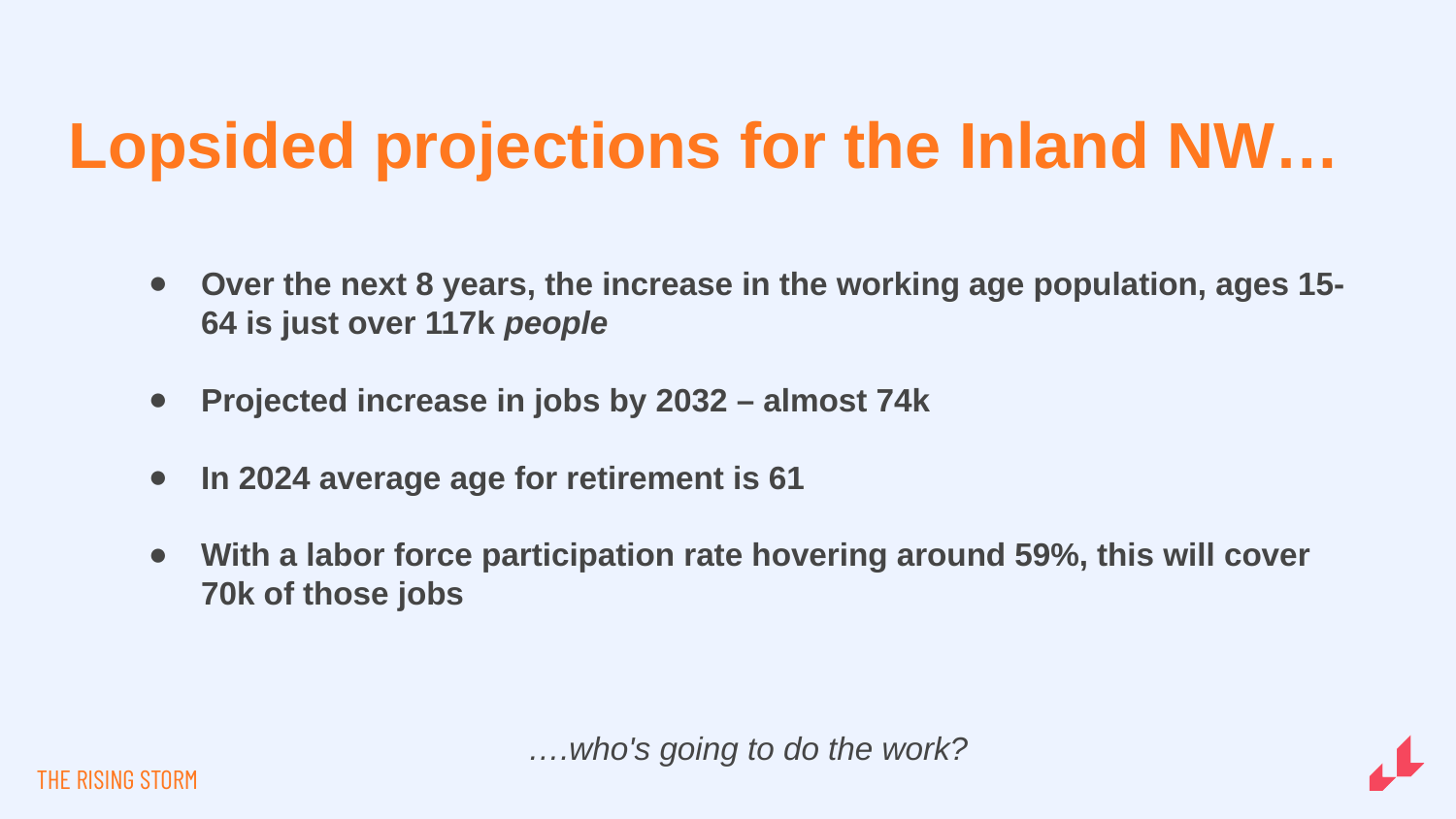

Lopsided projections for the Inland NW…
Over the next 8 years, the increase in the working age population, ages 15-64 is just over 117k people

Projected increase in jobs by 2032 – almost 74k

In 2024 average age for retirement is 61

With a labor force participation rate hovering around 59%, this will cover 70k of those jobs

….who's going to do the work?

THE RISING STORM